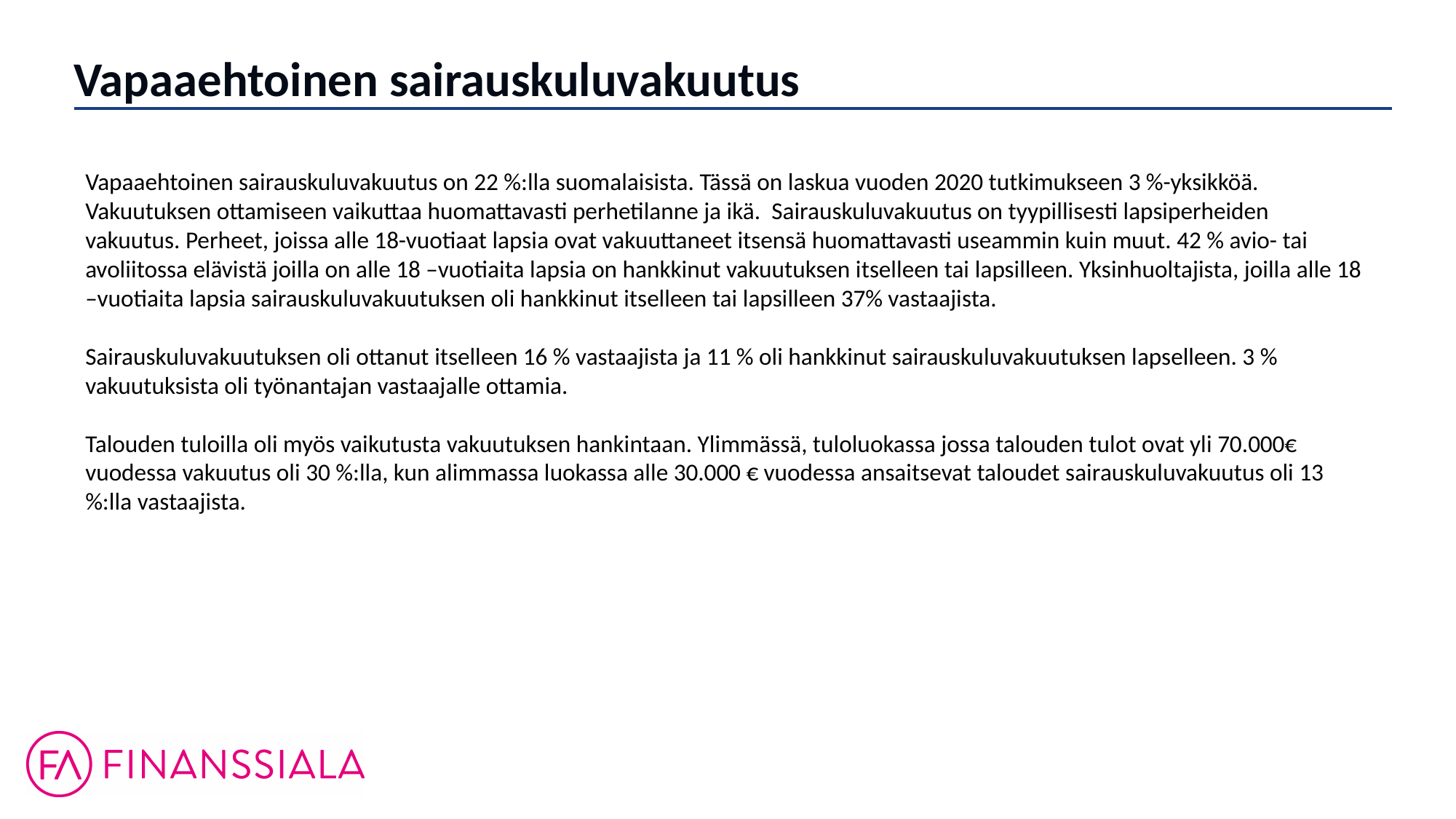

Vapaaehtoinen sairauskuluvakuutus
Vapaaehtoinen sairauskuluvakuutus on 22 %:lla suomalaisista. Tässä on laskua vuoden 2020 tutkimukseen 3 %-yksikköä. Vakuutuksen ottamiseen vaikuttaa huomattavasti perhetilanne ja ikä.  Sairauskuluvakuutus on tyypillisesti lapsiperheiden vakuutus. Perheet, joissa alle 18-vuotiaat lapsia ovat vakuuttaneet itsensä huomattavasti useammin kuin muut. 42 % avio- tai avoliitossa elävistä joilla on alle 18 –vuotiaita lapsia on hankkinut vakuutuksen itselleen tai lapsilleen. Yksinhuoltajista, joilla alle 18 –vuotiaita lapsia sairauskuluvakuutuksen oli hankkinut itselleen tai lapsilleen 37% vastaajista.

Sairauskuluvakuutuksen oli ottanut itselleen 16 % vastaajista ja 11 % oli hankkinut sairauskuluvakuutuksen lapselleen. 3 % vakuutuksista oli työnantajan vastaajalle ottamia.

Talouden tuloilla oli myös vaikutusta vakuutuksen hankintaan. Ylimmässä, tuloluokassa jossa talouden tulot ovat yli 70.000€ vuodessa vakuutus oli 30 %:lla, kun alimmassa luokassa alle 30.000 € vuodessa ansaitsevat taloudet sairauskuluvakuutus oli 13 %:lla vastaajista.